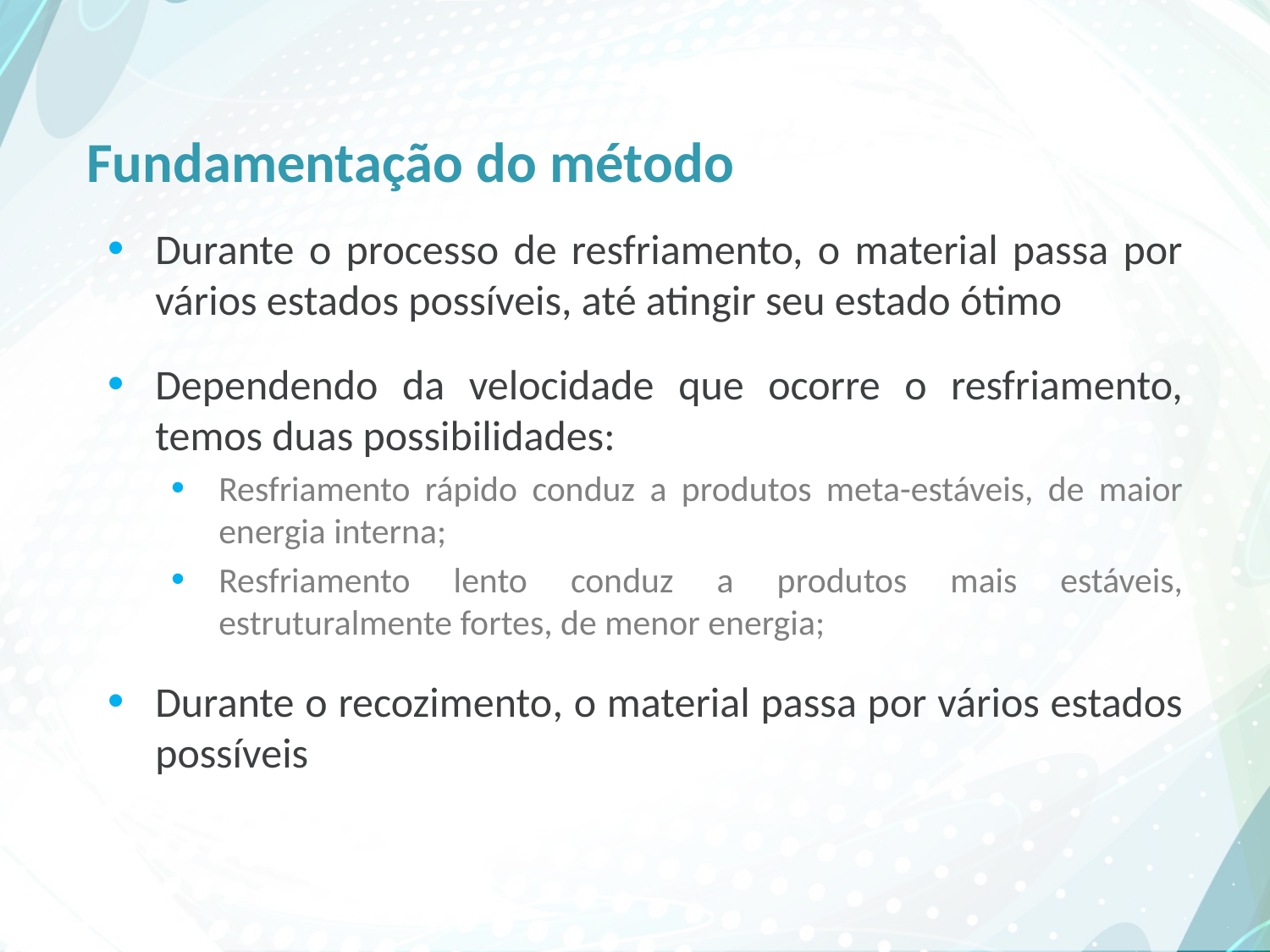

# Fundamentação do método
Durante o processo de resfriamento, o material passa por vários estados possíveis, até atingir seu estado ótimo

Dependendo da velocidade que ocorre o resfriamento, temos duas possibilidades:
Resfriamento rápido conduz a produtos meta-estáveis, de maior energia interna;
Resfriamento lento conduz a produtos mais estáveis, estruturalmente fortes, de menor energia;

Durante o recozimento, o material passa por vários estados possíveis